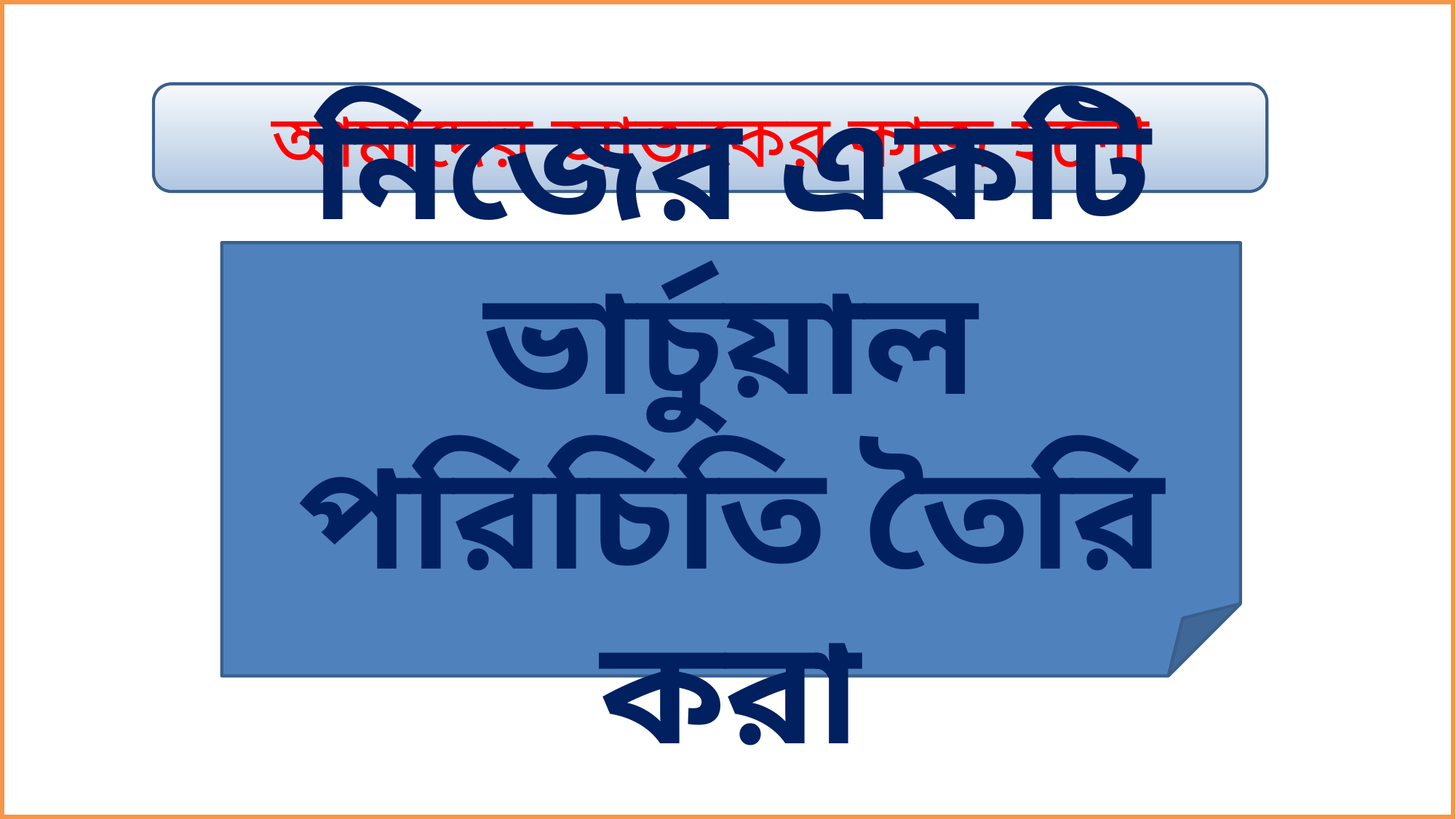

আমাদের আজকের কাজ হলো
নিজের একটি ভার্চুয়াল পরিচিতি তৈরি করা